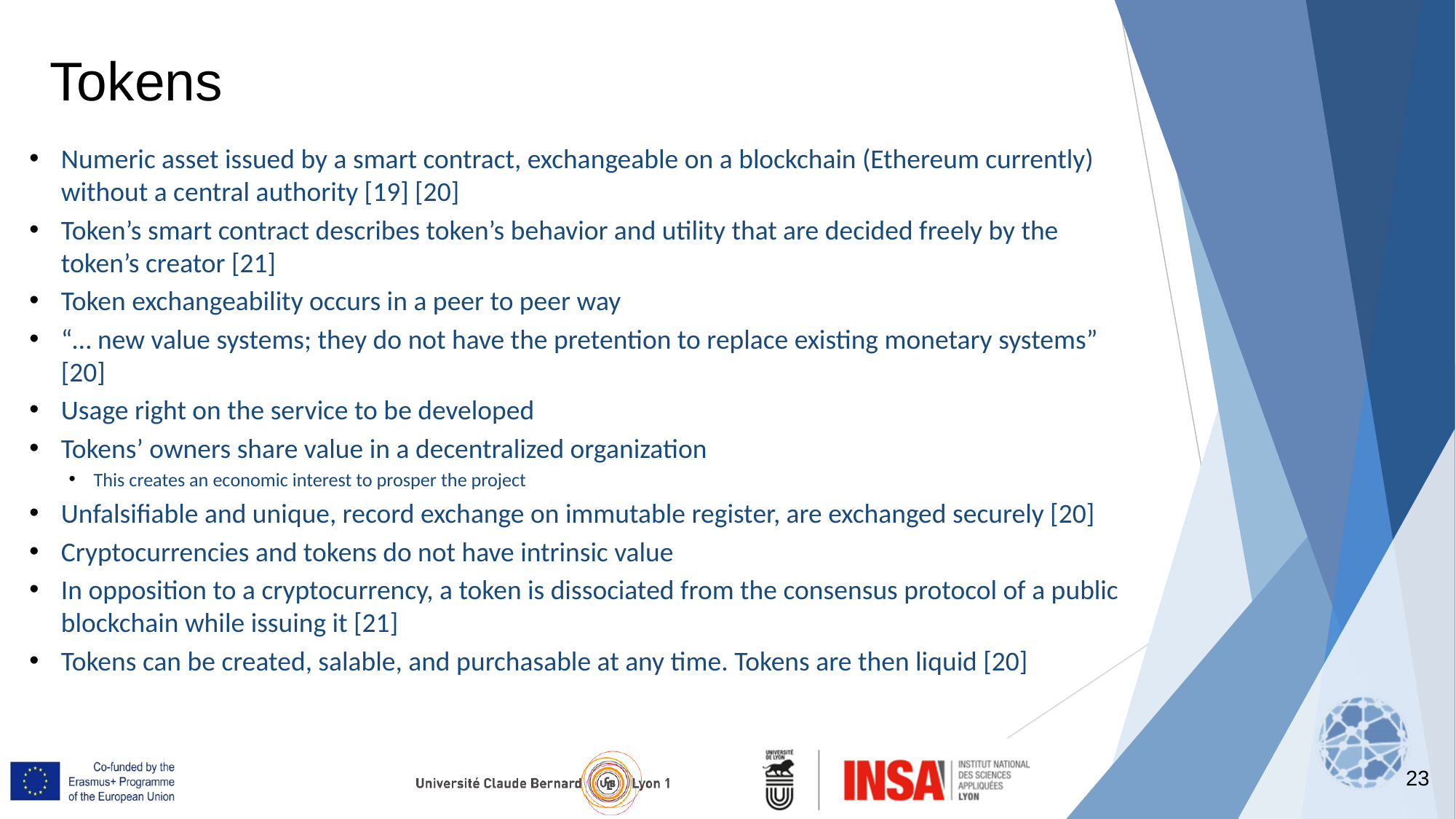

Tokens
Numeric asset issued by a smart contract, exchangeable on a blockchain (Ethereum currently) without a central authority [19] [20]
Token’s smart contract describes token’s behavior and utility that are decided freely by the token’s creator [21]
Token exchangeability occurs in a peer to peer way
“… new value systems; they do not have the pretention to replace existing monetary systems” [20]
Usage right on the service to be developed
Tokens’ owners share value in a decentralized organization
This creates an economic interest to prosper the project
Unfalsifiable and unique, record exchange on immutable register, are exchanged securely [20]
Cryptocurrencies and tokens do not have intrinsic value
In opposition to a cryptocurrency, a token is dissociated from the consensus protocol of a public blockchain while issuing it [21]
Tokens can be created, salable, and purchasable at any time. Tokens are then liquid [20]